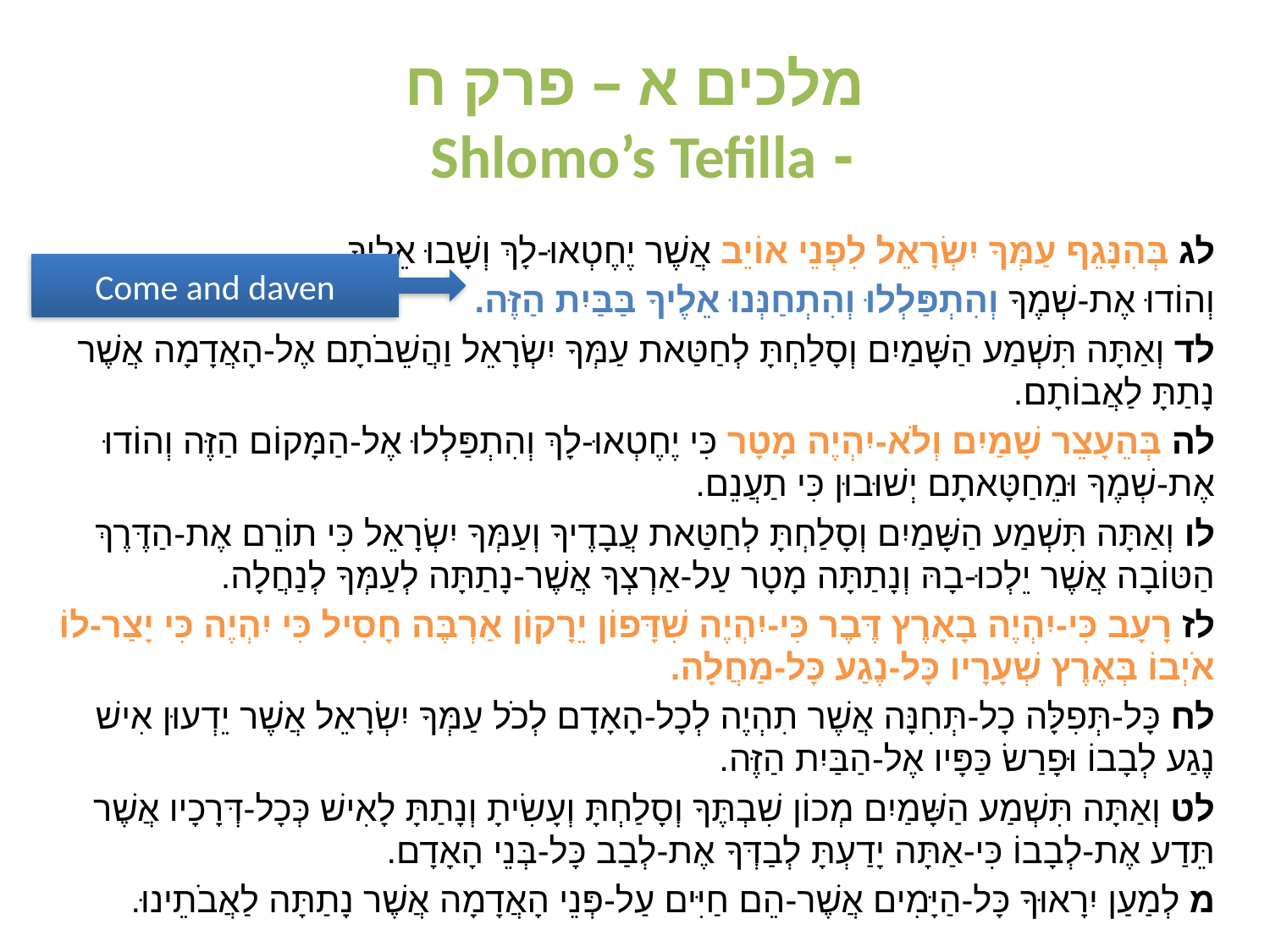

# מלכים א – פרק ח - Shlomo’s Tefilla
לג בְּהִנָּגֵף עַמְּךָ יִשְׂרָאֵל לִפְנֵי אוֹיֵב אֲשֶׁר יֶחֶטְאוּ-לָךְ וְשָׁבוּ אֵלֶיךָ
וְהוֹדוּ אֶת-שְׁמֶךָ וְהִתְפַּלְלוּ וְהִתְחַנְּנוּ אֵלֶיךָ בַּבַּיִת הַזֶּה.
לד וְאַתָּה תִּשְׁמַע הַשָּׁמַיִם וְסָלַחְתָּ לְחַטַּאת עַמְּךָ יִשְׂרָאֵל וַהֲשֵׁבֹתָם אֶל-הָאֲדָמָה אֲשֶׁר נָתַתָּ לַאֲבוֹתָם.
לה בְּהֵעָצֵר שָׁמַיִם וְלֹא-יִהְיֶה מָטָר כִּי יֶחֶטְאוּ-לָךְ וְהִתְפַּלְלוּ אֶל-הַמָּקוֹם הַזֶּה וְהוֹדוּ אֶת-שְׁמֶךָ וּמֵחַטָּאתָם יְשׁוּבוּן כִּי תַעֲנֵם.
לו וְאַתָּה תִּשְׁמַע הַשָּׁמַיִם וְסָלַחְתָּ לְחַטַּאת עֲבָדֶיךָ וְעַמְּךָ יִשְׂרָאֵל כִּי תוֹרֵם אֶת-הַדֶּרֶךְ הַטּוֹבָה אֲשֶׁר יֵלְכוּ-בָהּ וְנָתַתָּה מָטָר עַל-אַרְצְךָ אֲשֶׁר-נָתַתָּה לְעַמְּךָ לְנַחֲלָה.
לז רָעָב כִּי-יִהְיֶה בָאָרֶץ דֶּבֶר כִּי-יִהְיֶה שִׁדָּפוֹן יֵרָקוֹן אַרְבֶּה חָסִיל כִּי יִהְיֶה כִּי יָצַר-לוֹ אֹיְבוֹ בְּאֶרֶץ שְׁעָרָיו כָּל-נֶגַע כָּל-מַחֲלָה.
לח כָּל-תְּפִלָּה כָל-תְּחִנָּה אֲשֶׁר תִהְיֶה לְכָל-הָאָדָם לְכֹל עַמְּךָ יִשְׂרָאֵל אֲשֶׁר יֵדְעוּן אִישׁ נֶגַע לְבָבוֹ וּפָרַשׂ כַּפָּיו אֶל-הַבַּיִת הַזֶּה.
לט וְאַתָּה תִּשְׁמַע הַשָּׁמַיִם מְכוֹן שִׁבְתֶּךָ וְסָלַחְתָּ וְעָשִׂיתָ וְנָתַתָּ לָאִישׁ כְּכָל-דְּרָכָיו אֲשֶׁר תֵּדַע אֶת-לְבָבוֹ כִּי-אַתָּה יָדַעְתָּ לְבַדְּךָ אֶת-לְבַב כָּל-בְּנֵי הָאָדָם.
מ לְמַעַן יִרָאוּךָ כָּל-הַיָּמִים אֲשֶׁר-הֵם חַיִּים עַל-פְּנֵי הָאֲדָמָה אֲשֶׁר נָתַתָּה לַאֲבֹתֵינוּ.

Come and daven